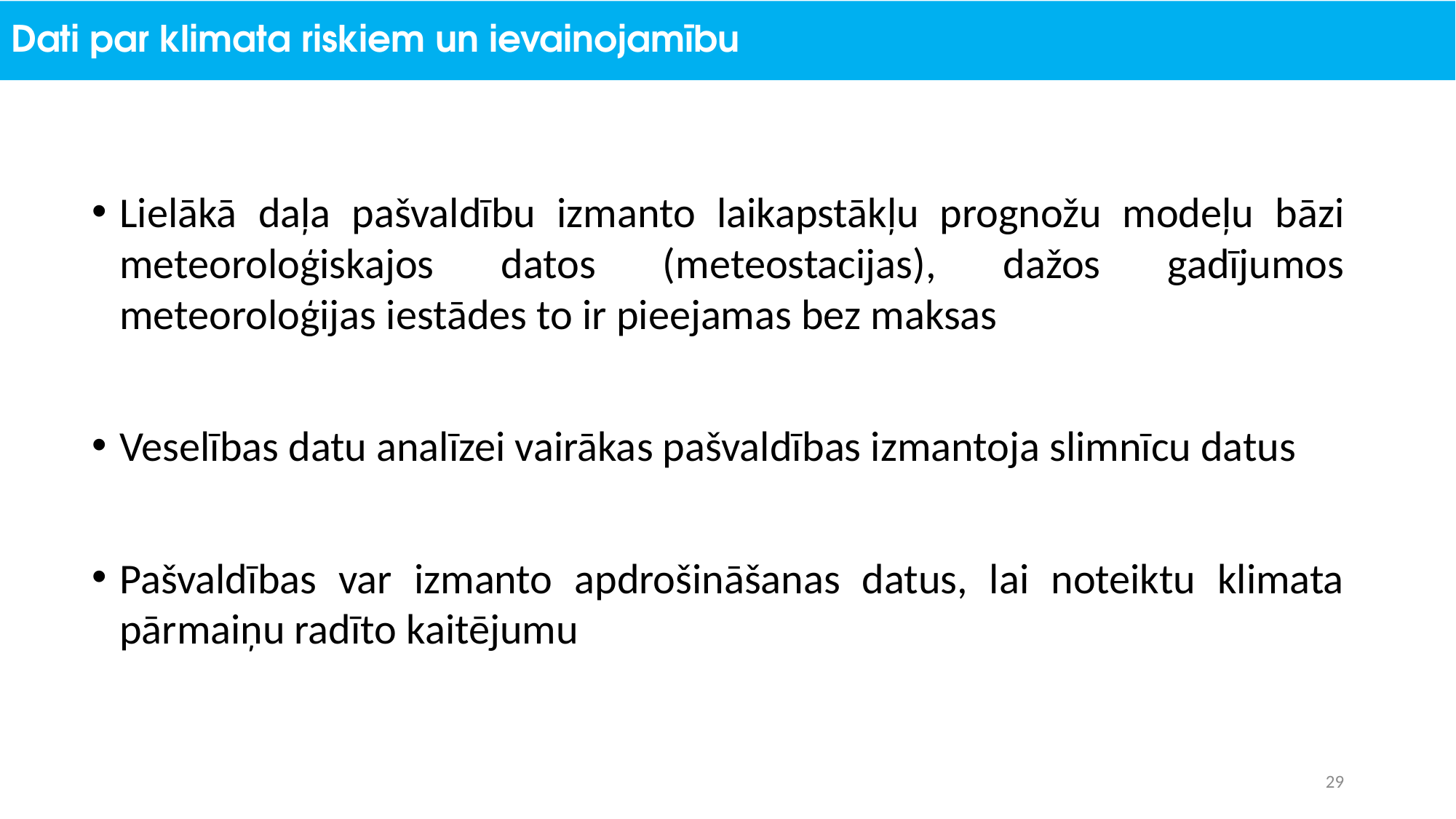

# Dati par klimata riskiem un ievainojamību
Lielākā daļa pašvaldību izmanto laikapstākļu prognožu modeļu bāzi meteoroloģiskajos datos (meteostacijas), dažos gadījumos meteoroloģijas iestādes to ir pieejamas bez maksas

Veselības datu analīzei vairākas pašvaldības izmantoja slimnīcu datus

Pašvaldības var izmanto apdrošināšanas datus, lai noteiktu klimata pārmaiņu radīto kaitējumu
29